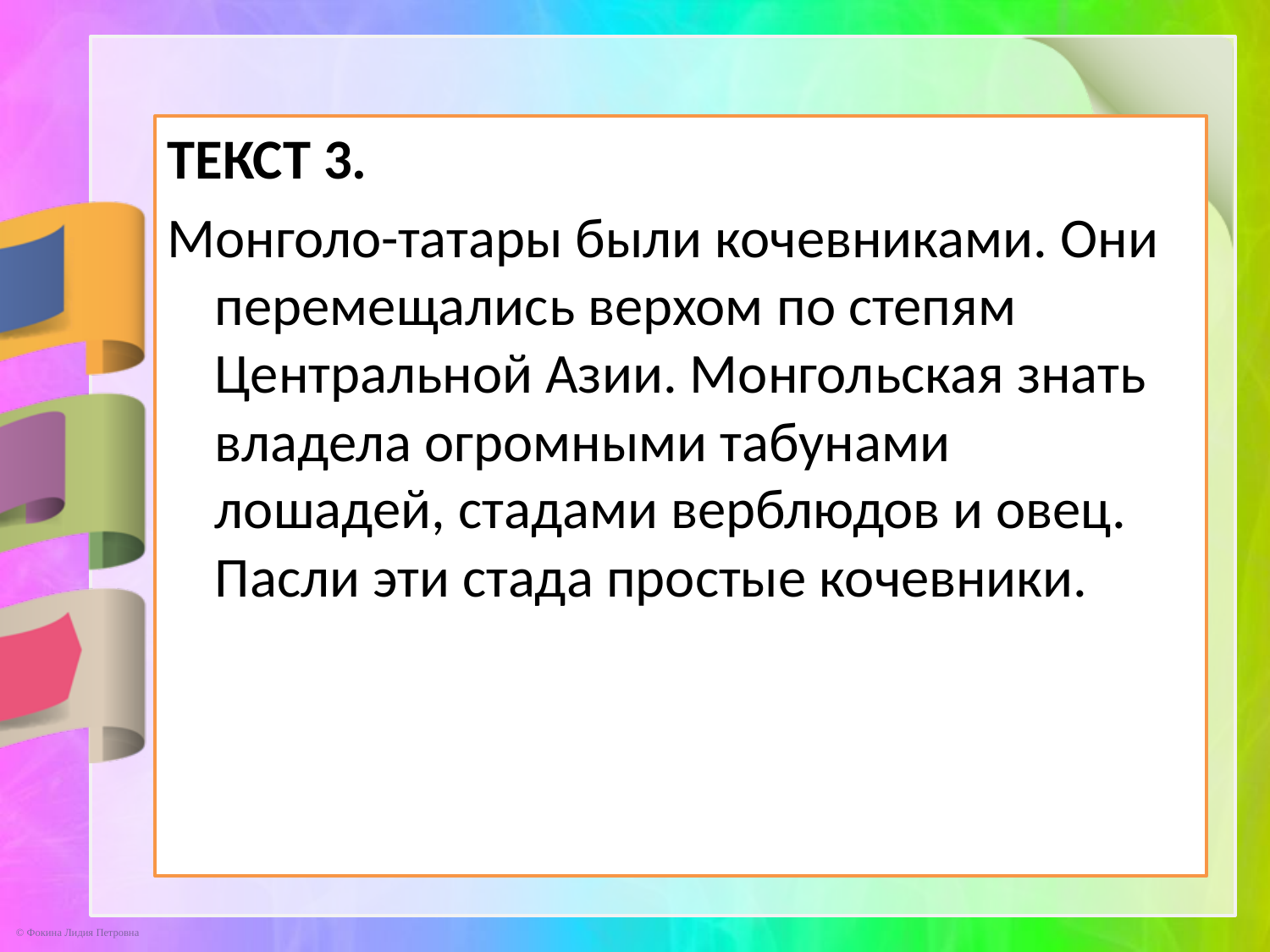

ТЕКСТ 3.
Монголо-татары были кочевниками. Они перемещались верхом по степям Центральной Азии. Монгольская знать владела огромными табунами лошадей, стадами верблюдов и овец. Пасли эти стада простые кочевники.